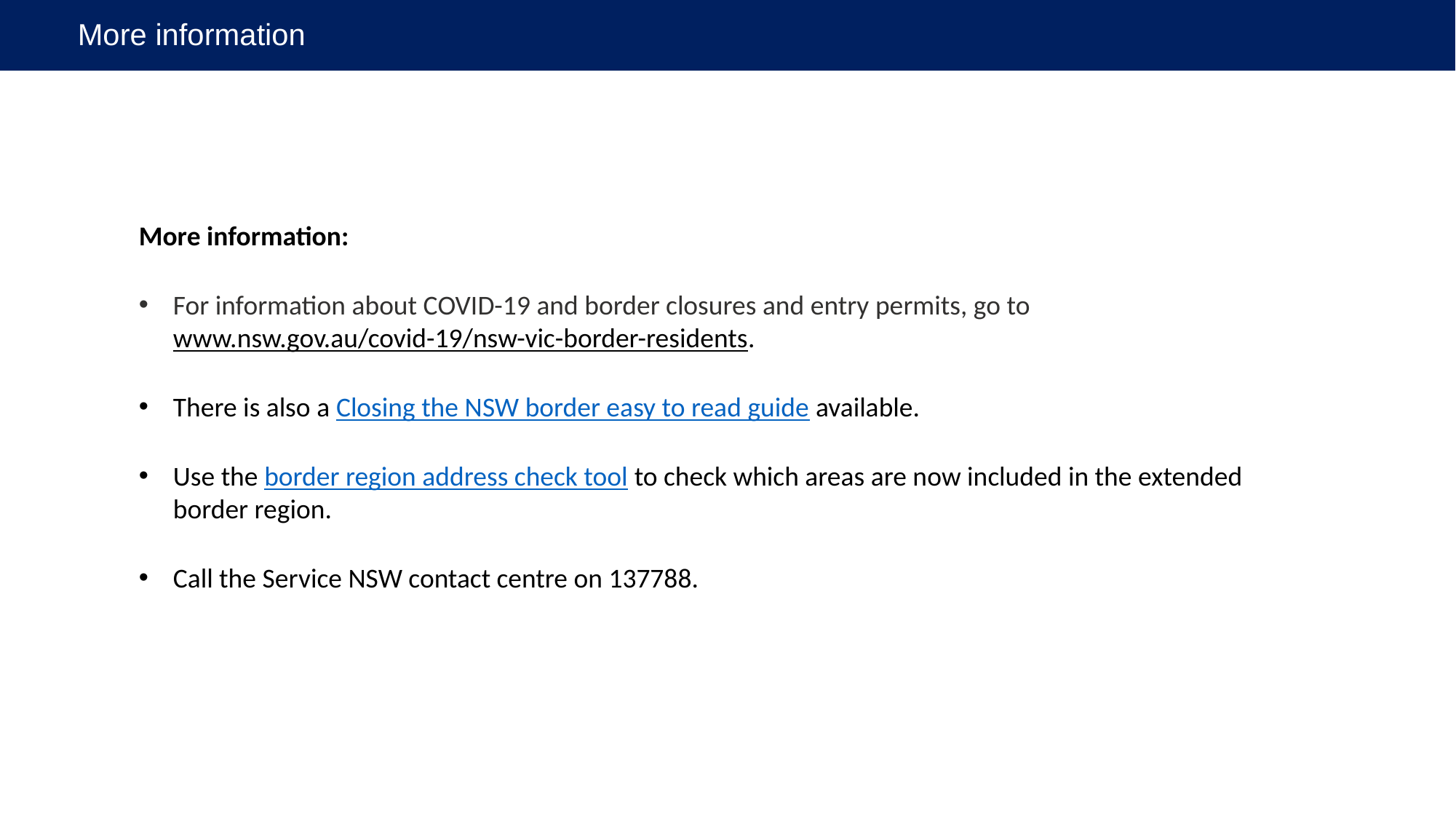

More information

More information:
For information about COVID-19 and border closures and entry permits, go to www.nsw.gov.au/covid-19/nsw-vic-border-residents.
There is also a Closing the NSW border easy to read guide available.
Use the border region address check tool to check which areas are now included in the extended border region.
Call the Service NSW contact centre on 137788.